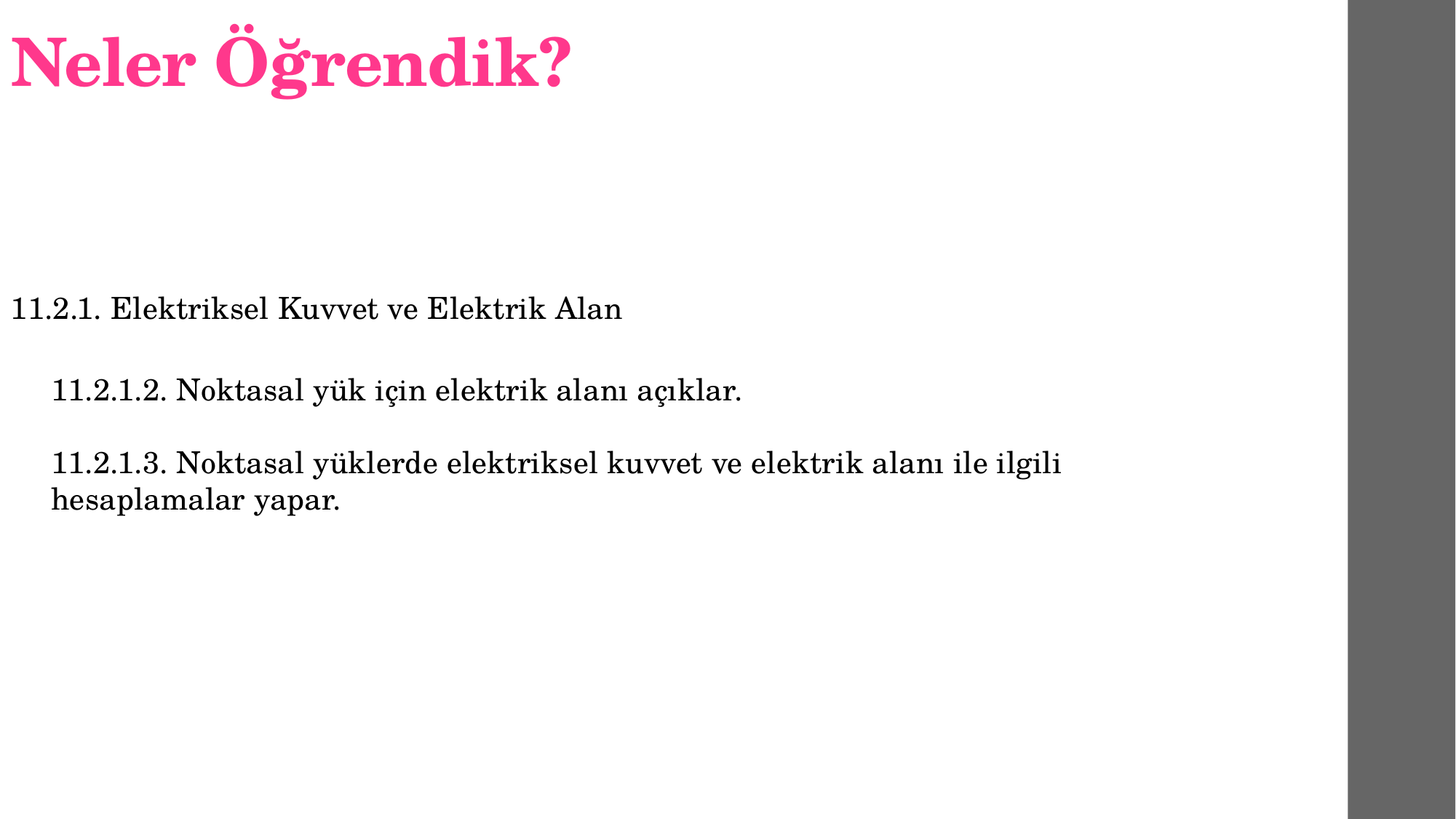

# Neler Öğrendik?
11.2.1. Elektriksel Kuvvet ve Elektrik Alan

11.2.1.2. Noktasal yük için elektrik alanı açıklar.

11.2.1.3. Noktasal yüklerde elektriksel kuvvet ve elektrik alanı ile ilgili hesaplamalar yapar.